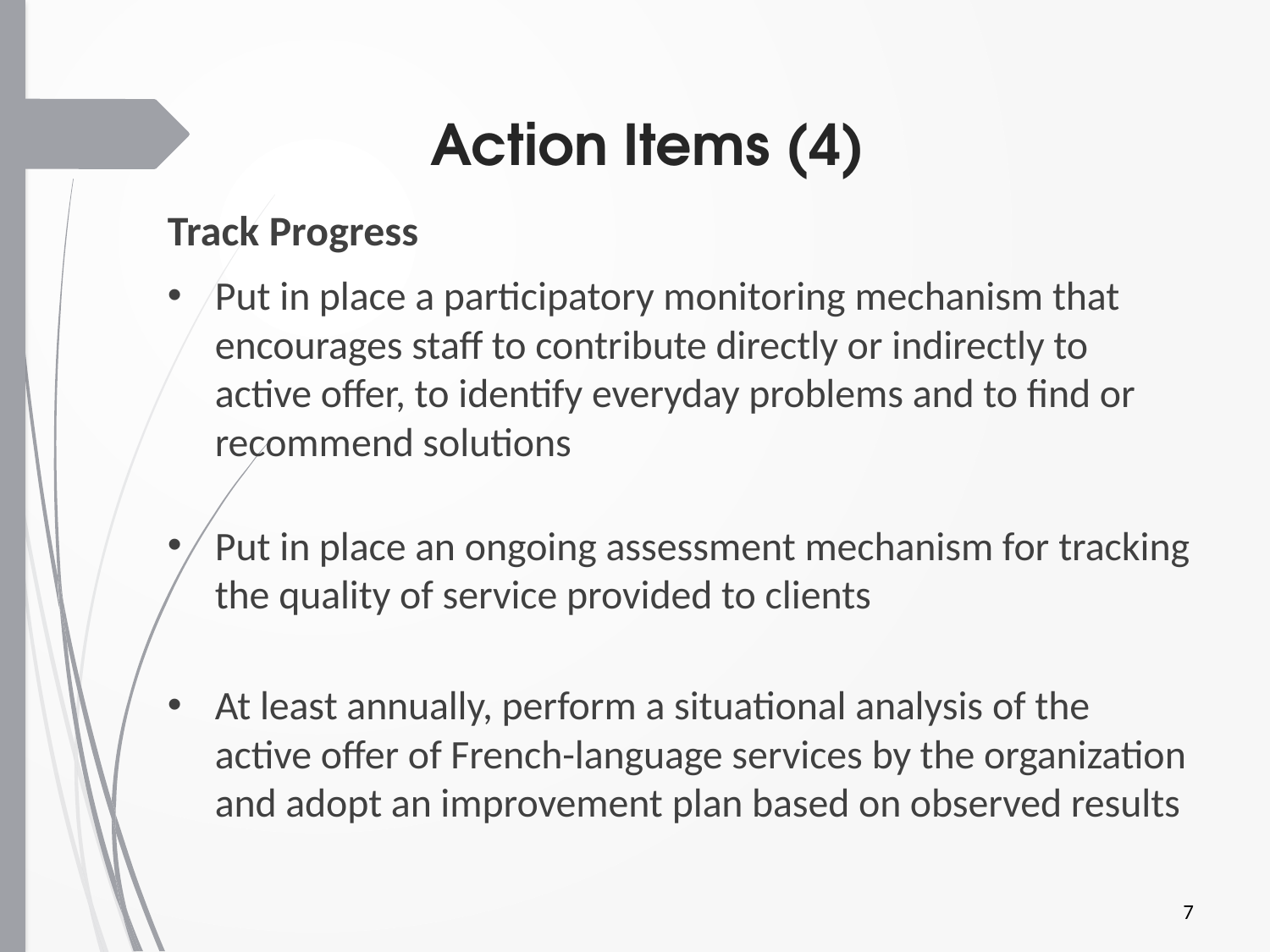

# Action Items (4)
Track Progress
Put in place a participatory monitoring mechanism that encourages staff to contribute directly or indirectly to active offer, to identify everyday problems and to find or recommend solutions

Put in place an ongoing assessment mechanism for tracking the quality of service provided to clients

At least annually, perform a situational analysis of the active offer of French-language services by the organization and adopt an improvement plan based on observed results

7